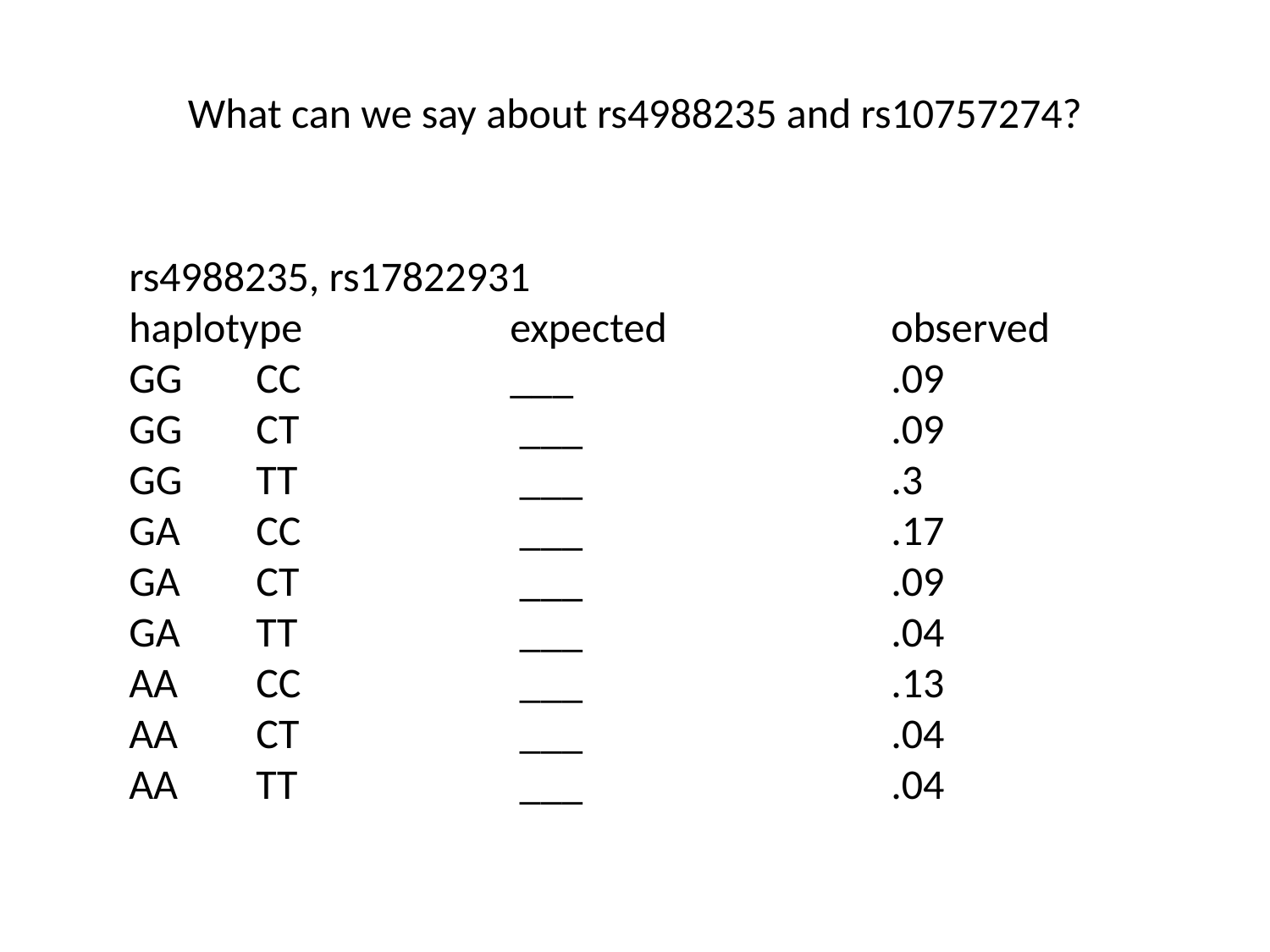

# What can we say about rs4988235 and rs10757274?
rs4988235, rs17822931
haplotype		expected		observed
GG	CC		___			.09
GG	CT		 ___ 			.09
GG	TT		 ___ 			.3
GA	CC		 ___ 			.17
GA	CT		 ___ 			.09
GA	TT		 ___ 			.04
AA	CC		 ___ 			.13
AA	CT		 ___ 			.04
AA	TT		 ___ 			.04